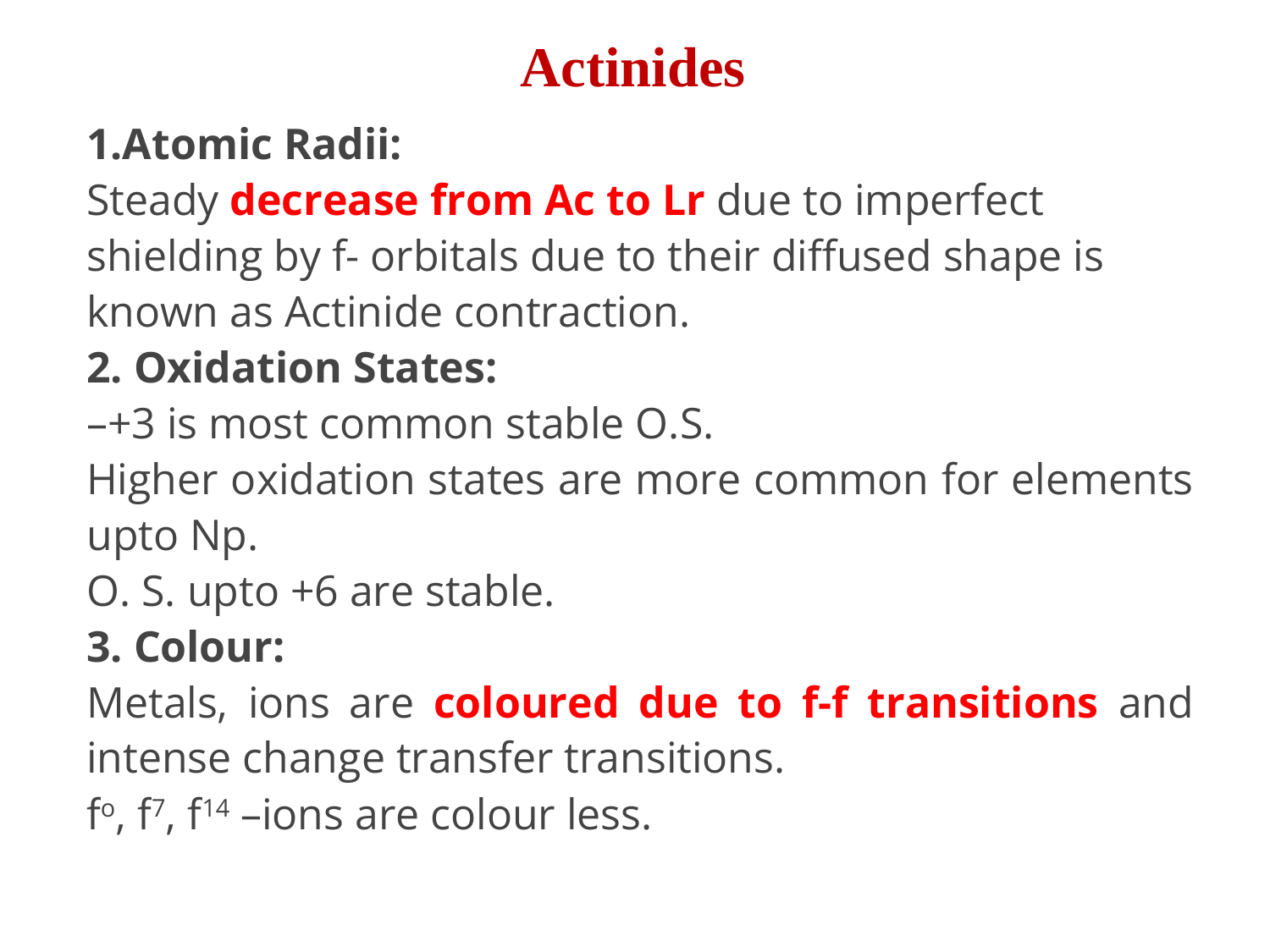

Actinides
1.Atomic Radii:
Steady decrease from Ac to Lr due to imperfect shielding by f- orbitals due to their diffused shape is known as Actinide contraction.
2. Oxidation States:
–+3 is most common stable O.S.
Higher oxidation states are more common for elements upto Np.
O. S. upto +6 are stable.
3. Colour:
Metals, ions are coloured due to f-f transitions and intense change transfer transitions.
fo, f7, f14 –ions are colour less.